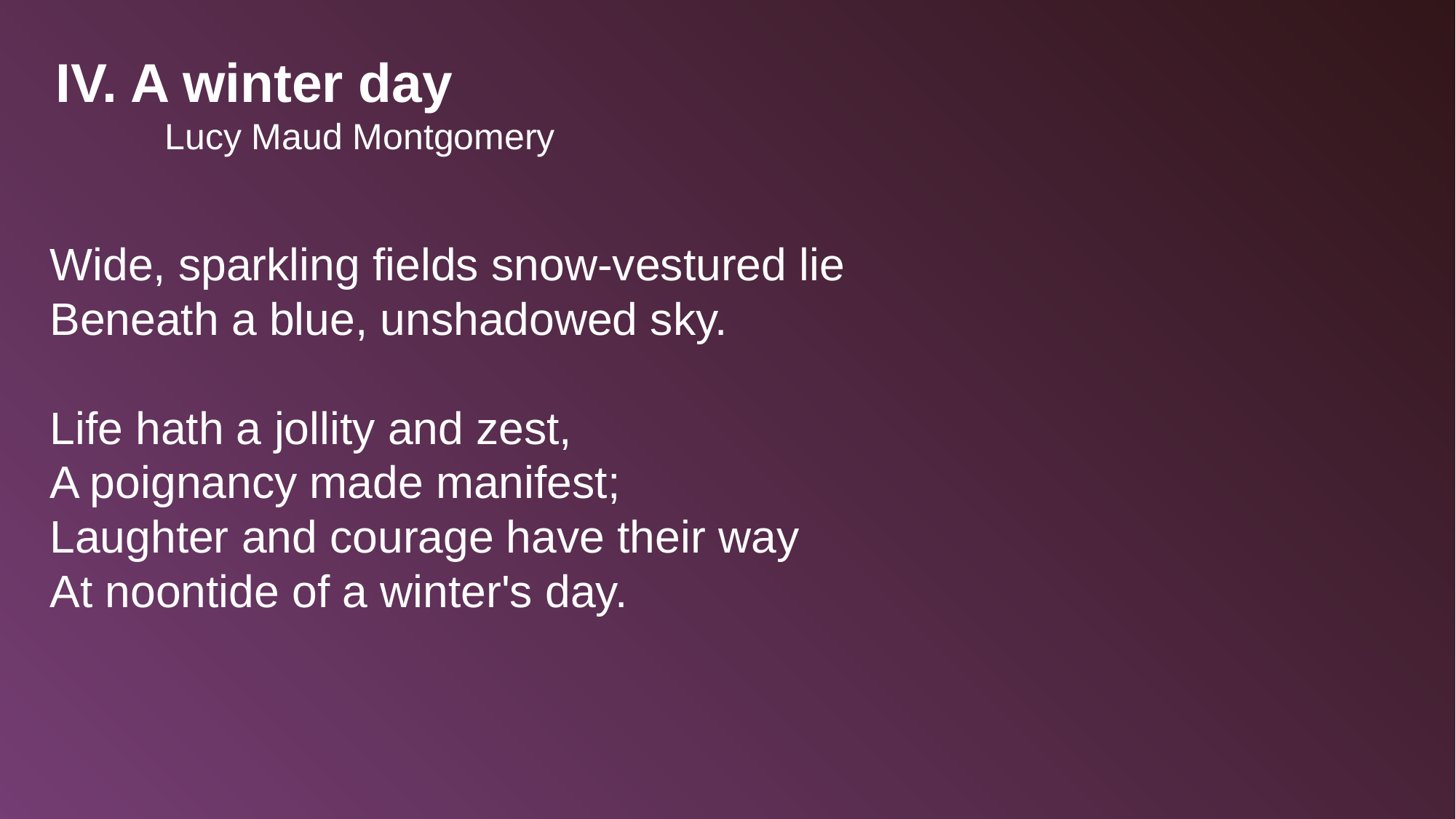

IV. A winter day
	Lucy Maud Montgomery
Wide, sparkling fields snow-vestured lie
Beneath a blue, unshadowed sky.

Life hath a jollity and zest,
A poignancy made manifest;
Laughter and courage have their way
At noontide of a winter's day.